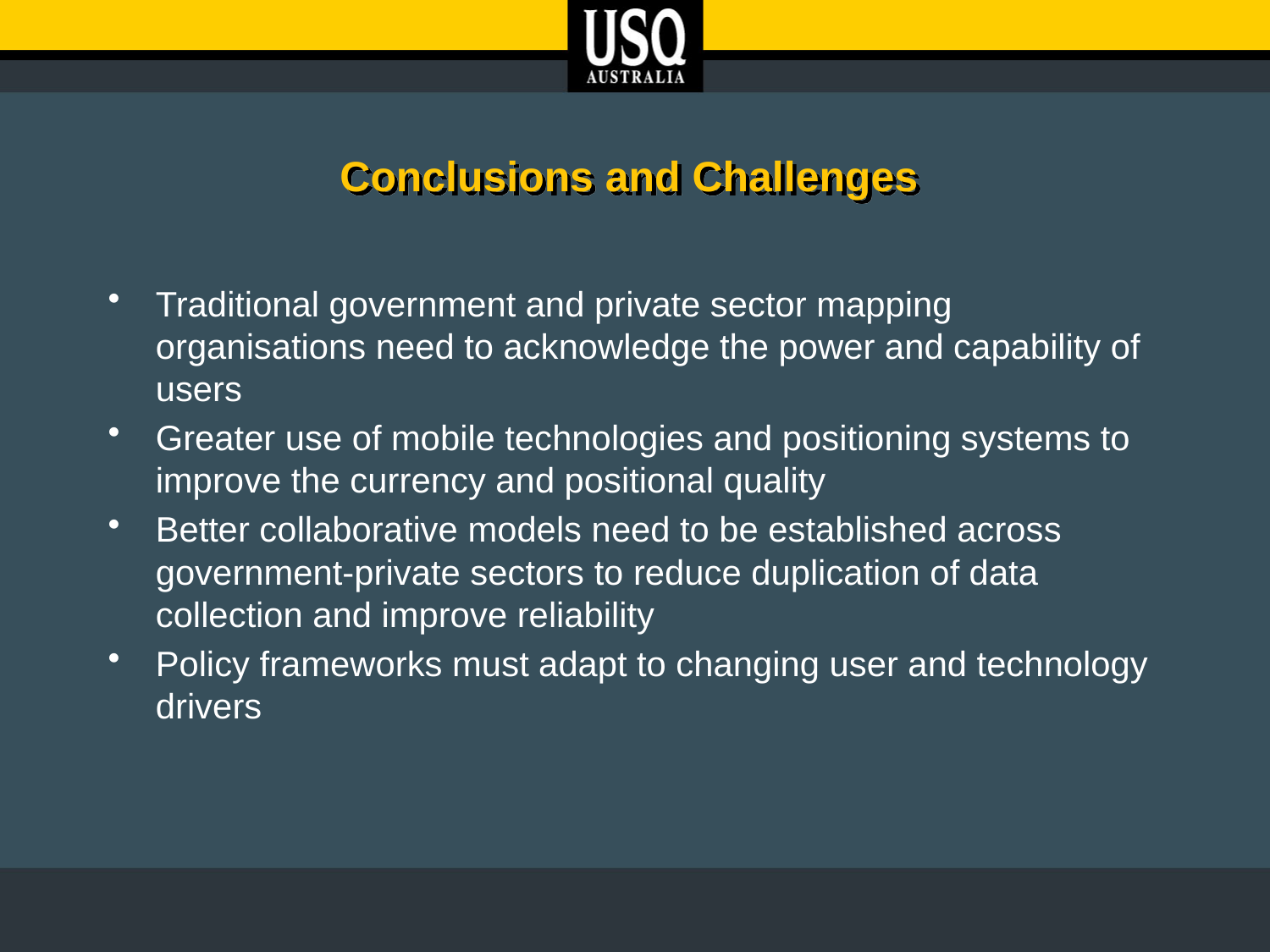

# Conclusions and Challenges
Traditional government and private sector mapping organisations need to acknowledge the power and capability of users
Greater use of mobile technologies and positioning systems to improve the currency and positional quality
Better collaborative models need to be established across government-private sectors to reduce duplication of data collection and improve reliability
Policy frameworks must adapt to changing user and technology drivers